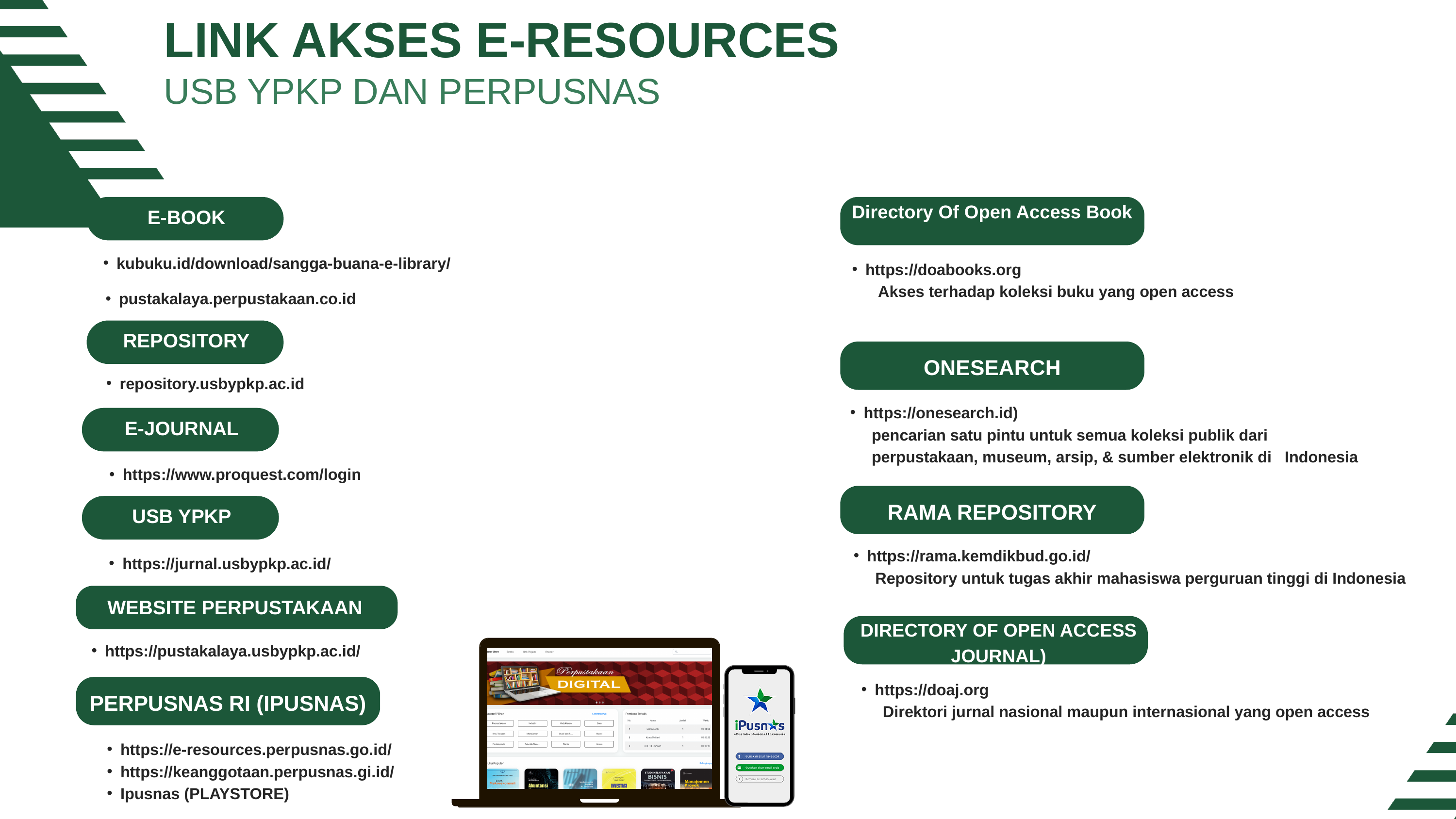

LINK AKSES E-RESOURCES
USB YPKP DAN PERPUSNAS
Directory Of Open Access Book

E-BOOK
kubuku.id/download/sangga-buana-e-library/
https://doabooks.org
         Akses terhadap koleksi buku yang open access
pustakalaya.perpustakaan.co.id

REPOSITORY

ONESEARCH
repository.usbypkp.ac.id
https://onesearch.id)
        pencarian satu pintu untuk semua koleksi publik dari
        perpustakaan, museum, arsip, & sumber elektronik di   Indonesia

E-JOURNAL
https://www.proquest.com/login

RAMA REPOSITORY

USB YPKP
https://rama.kemdikbud.go.id/
        Repository untuk tugas akhir mahasiswa perguruan tinggi di Indonesia

https://jurnal.usbypkp.ac.id/

WEBSITE PERPUSTAKAAN
DIRECTORY OF OPEN ACCESS JOURNAL)

https://pustakalaya.usbypkp.ac.id/

https://doaj.org
        Direktori jurnal nasional maupun internasional yang open access

PERPUSNAS RI (IPUSNAS)
https://e-resources.perpusnas.go.id/
https://keanggotaan.perpusnas.gi.id/
Ipusnas (PLAYSTORE)